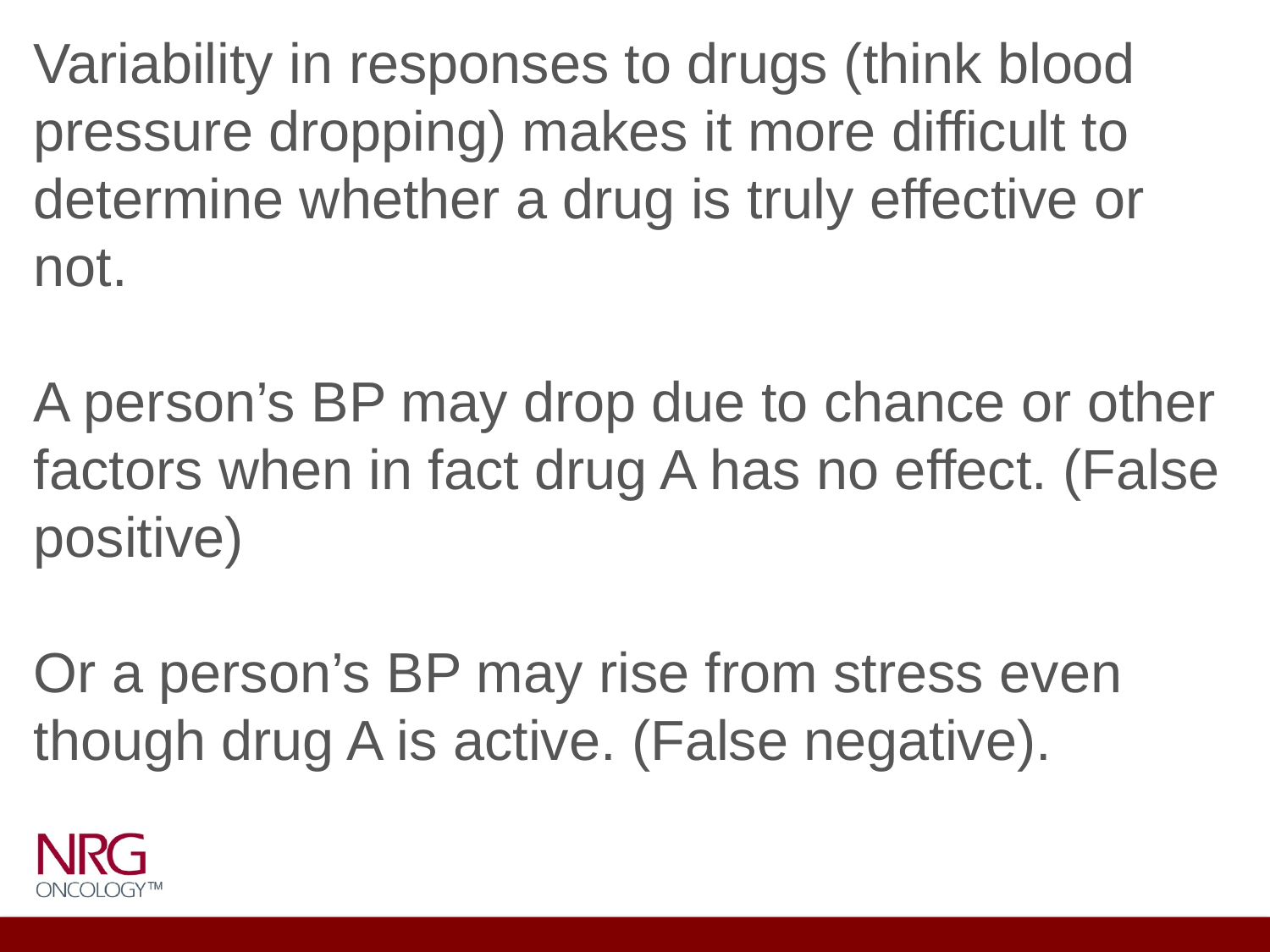

Variability in responses to drugs (think blood pressure dropping) makes it more difficult to determine whether a drug is truly effective or not.

A person’s BP may drop due to chance or other factors when in fact drug A has no effect. (False positive)

Or a person’s BP may rise from stress even though drug A is active. (False negative).